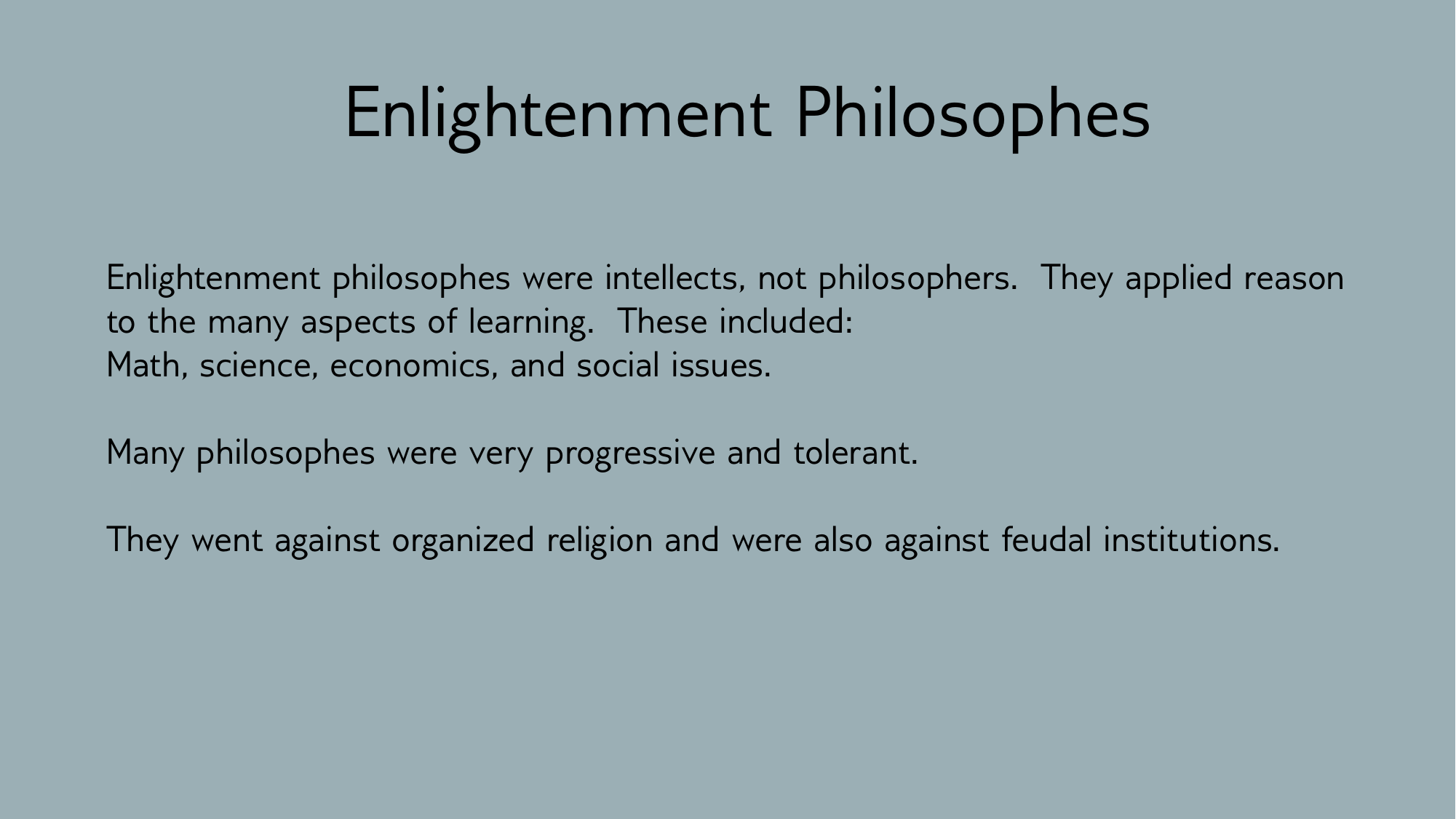

Enlightenment Philosophes
Enlightenment philosophes were intellects, not philosophers.  They applied reason to the many aspects of learning.  These included:
Math, science, economics, and social issues.

Many philosophes were very progressive and tolerant.

They went against organized religion and were also against feudal institutions.